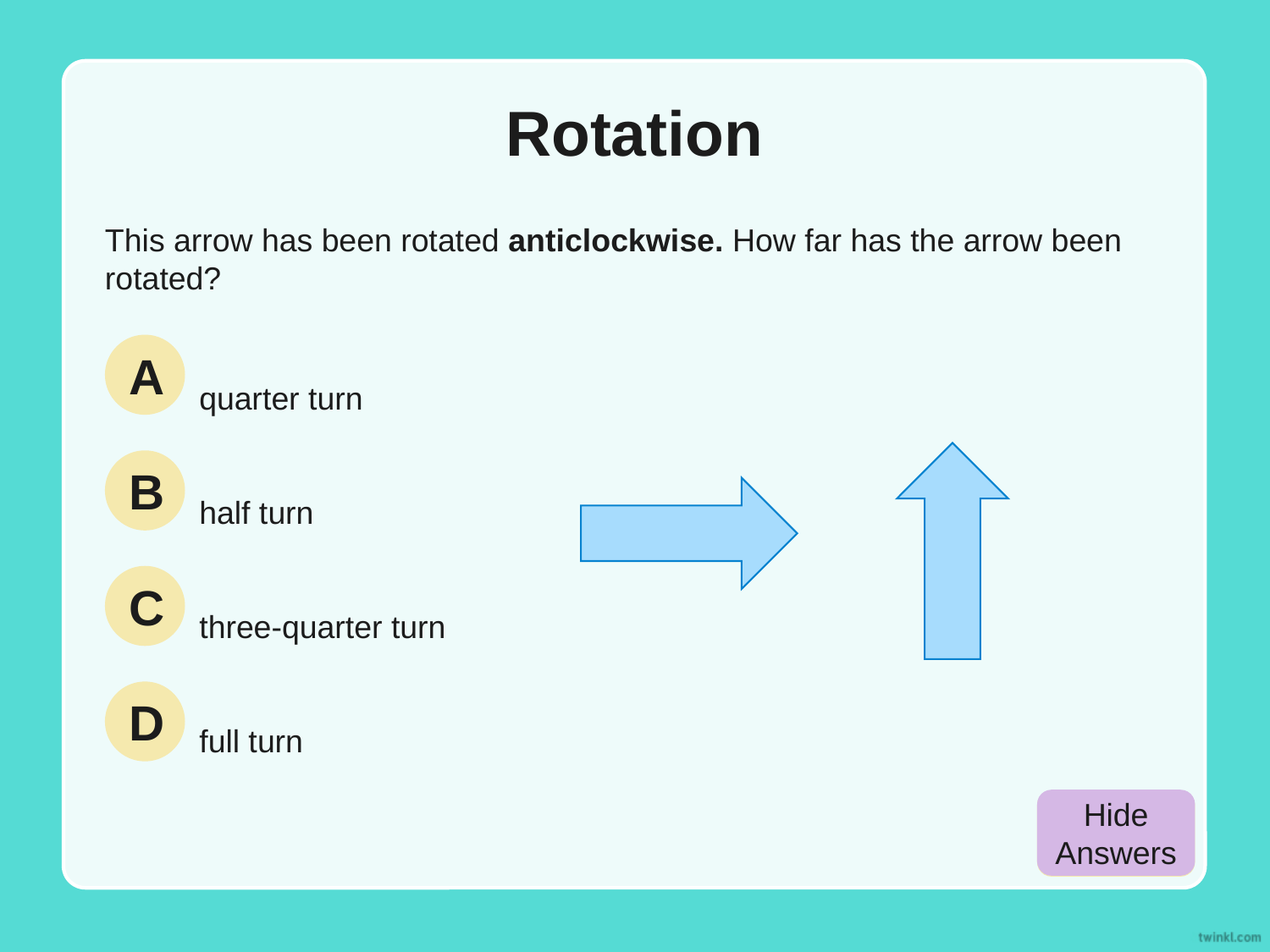

# Rotation
This arrow has been rotated anticlockwise. How far has the arrow been rotated?
quarter turn
half turn
three-quarter turn
full turn
A
B

C
D
Hide Answers
Show Answers